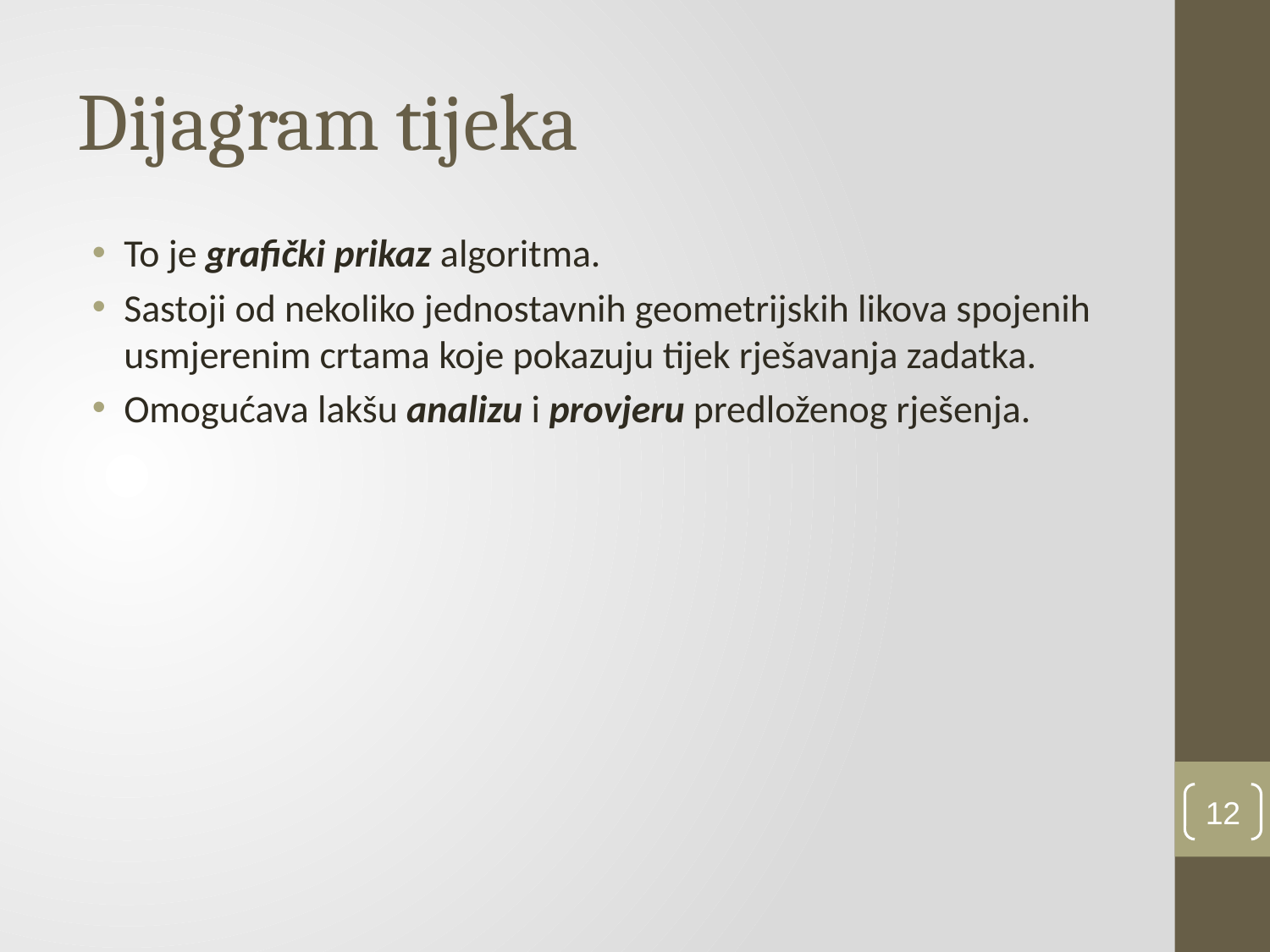

# Dijagram tijeka
To je grafički prikaz algoritma.
Sastoji od nekoliko jednostavnih geometrijskih likova spojenih usmjerenim crtama koje pokazuju tijek rješavanja zadatka.
Omogućava lakšu analizu i provjeru predloženog rješenja.
12